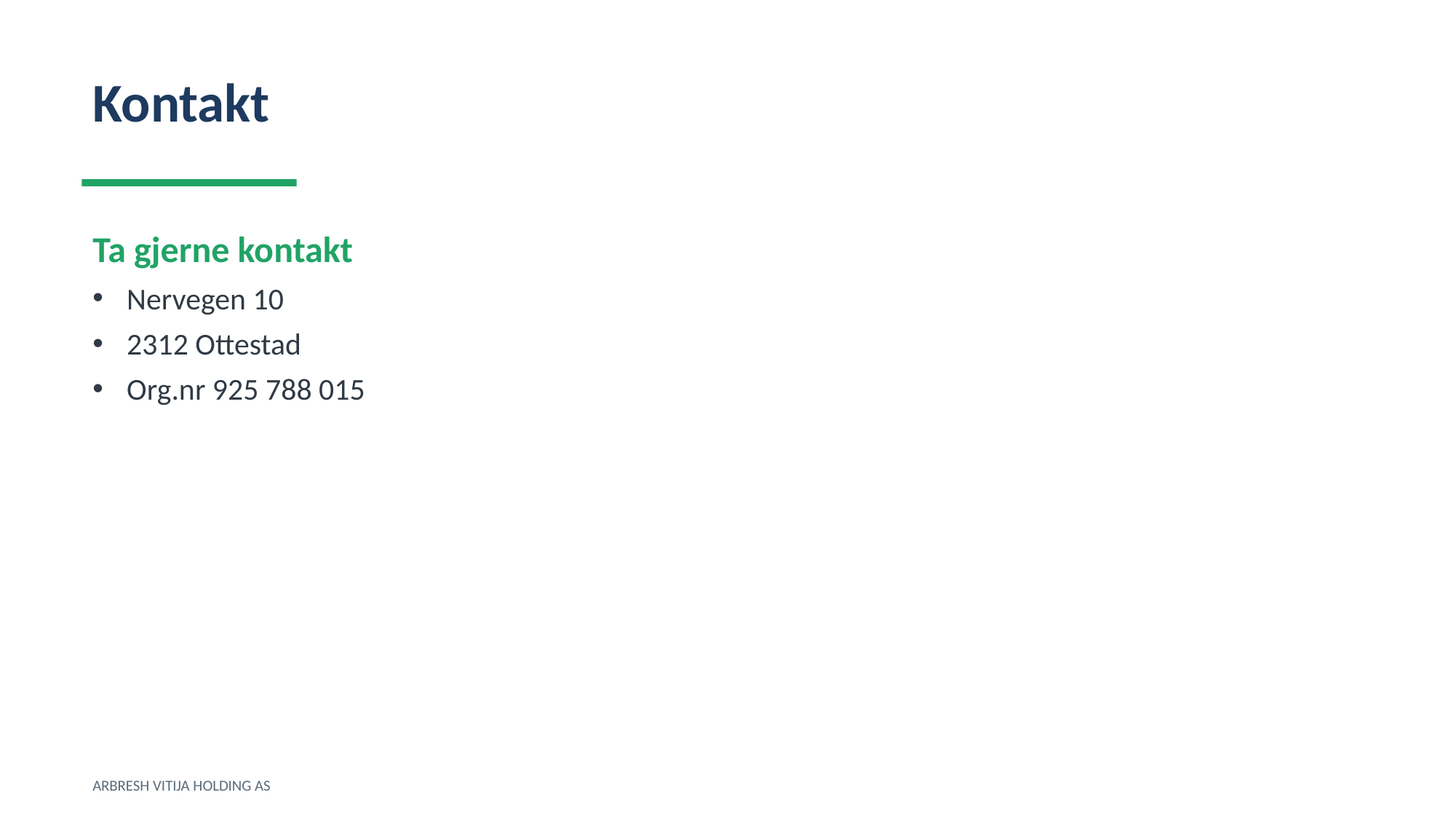

Kontakt

Ta gjerne kontakt
Nervegen 10
2312 Ottestad
Org.nr 925 788 015
ARBRESH VITIJA HOLDING AS